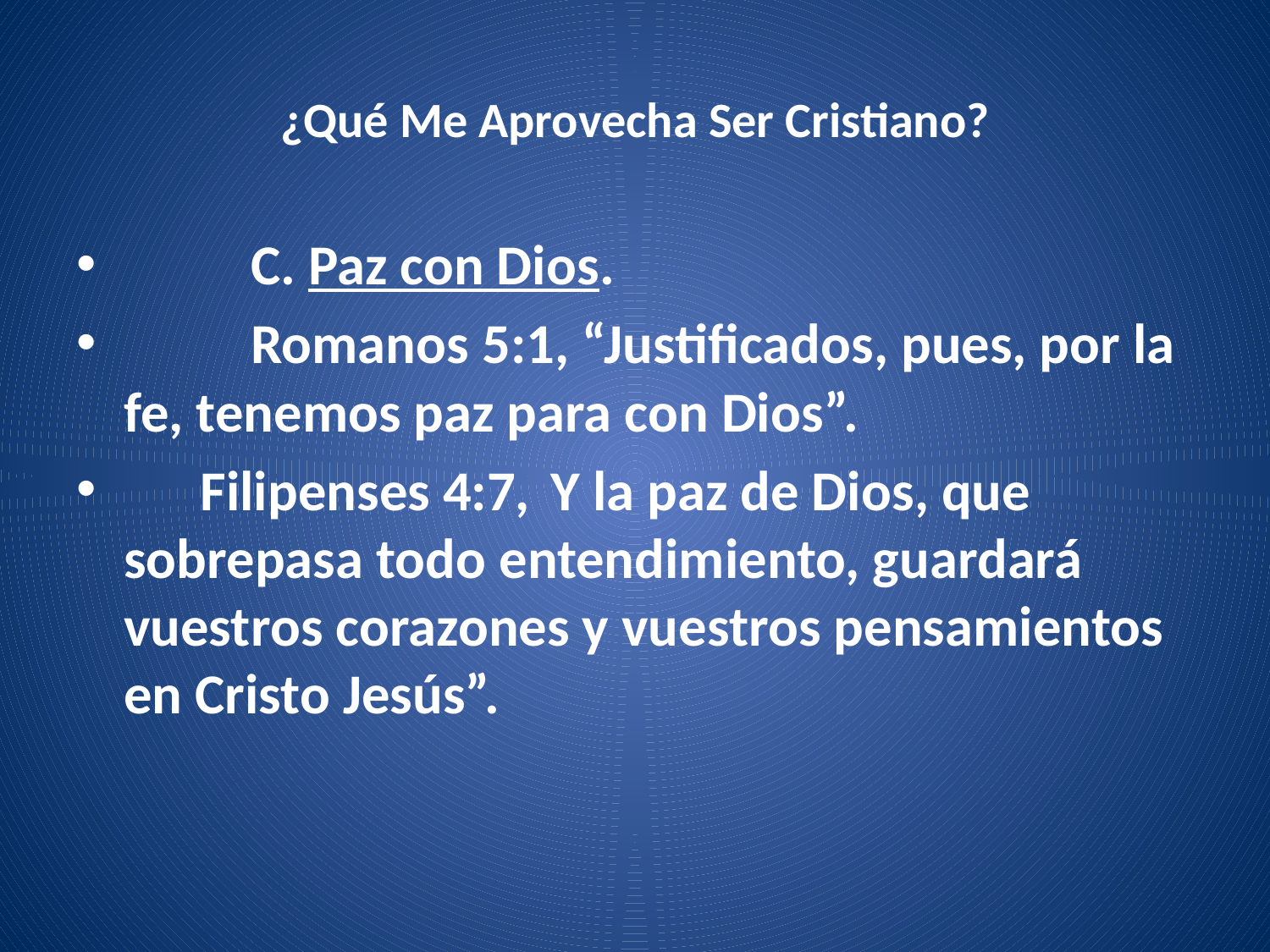

# ¿Qué Me Aprovecha Ser Cristiano?
	C. Paz con Dios.
	Romanos 5:1, “Justificados, pues, por la fe, tenemos paz para con Dios”.
      Filipenses 4:7,  Y la paz de Dios, que sobrepasa todo entendimiento, guardará vuestros corazones y vuestros pensamientos en Cristo Jesús”.